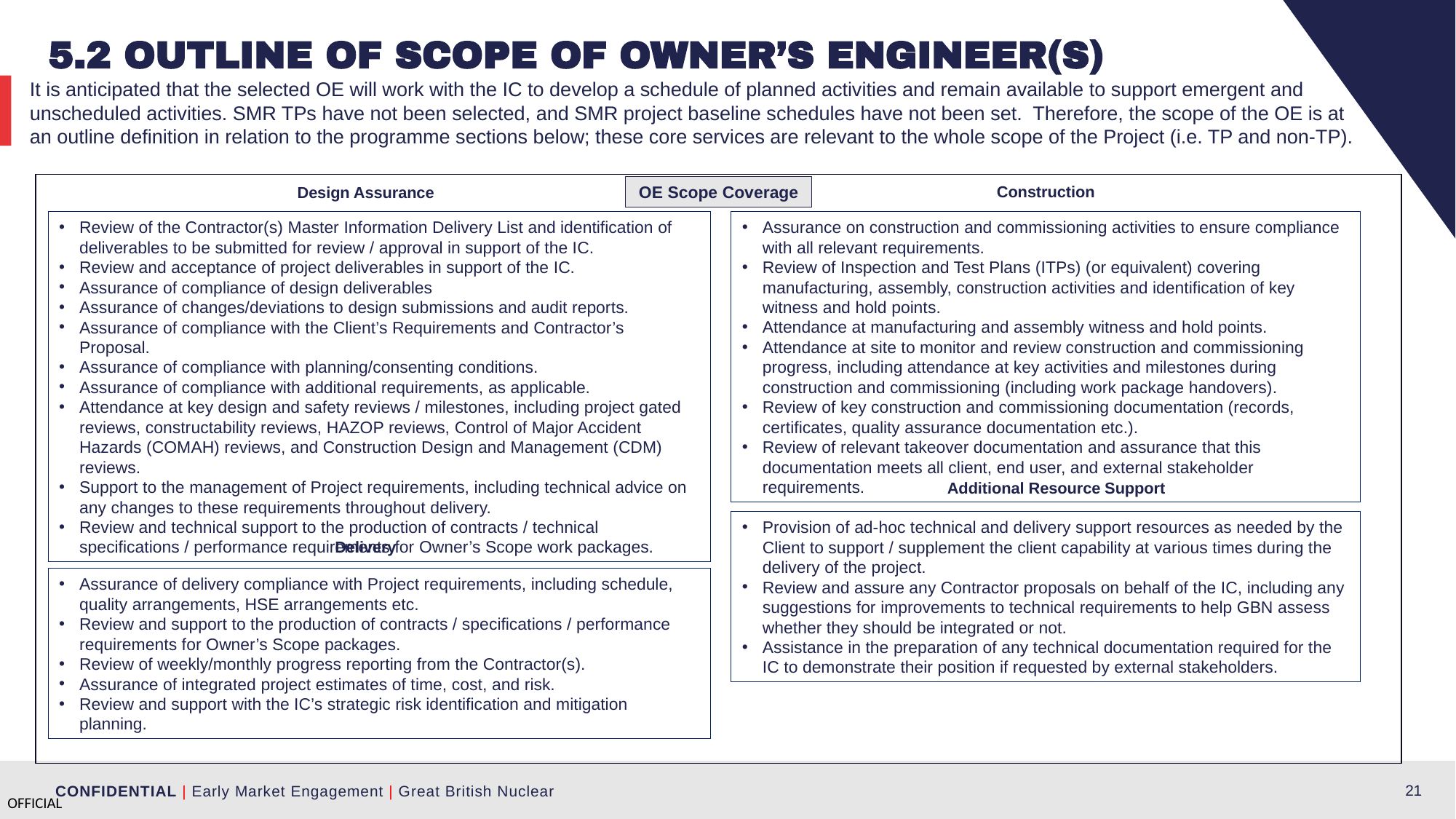

5.2 Outline of Scope of owner’s engineer(s)
It is anticipated that the selected OE will work with the IC to develop a schedule of planned activities and remain available to support emergent and unscheduled activities. SMR TPs have not been selected, and SMR project baseline schedules have not been set.  Therefore, the scope of the OE is at an outline definition in relation to the programme sections below; these core services are relevant to the whole scope of the Project (i.e. TP and non-TP).

OE Scope Coverage
Construction
Design Assurance
Review of the Contractor(s) Master Information Delivery List and identification of deliverables to be submitted for review / approval in support of the IC.
Review and acceptance of project deliverables in support of the IC.
Assurance of compliance of design deliverables
Assurance of changes/deviations to design submissions and audit reports.
Assurance of compliance with the Client’s Requirements and Contractor’s Proposal.
Assurance of compliance with planning/consenting conditions.
Assurance of compliance with additional requirements, as applicable.
Attendance at key design and safety reviews / milestones, including project gated reviews, constructability reviews, HAZOP reviews, Control of Major Accident Hazards (COMAH) reviews, and Construction Design and Management (CDM) reviews.
Support to the management of Project requirements, including technical advice on any changes to these requirements throughout delivery.
Review and technical support to the production of contracts / technical specifications / performance requirements for Owner’s Scope work packages.
Assurance on construction and commissioning activities to ensure compliance with all relevant requirements.
Review of Inspection and Test Plans (ITPs) (or equivalent) covering manufacturing, assembly, construction activities and identification of key witness and hold points.
Attendance at manufacturing and assembly witness and hold points.
Attendance at site to monitor and review construction and commissioning progress, including attendance at key activities and milestones during construction and commissioning (including work package handovers).
Review of key construction and commissioning documentation (records, certificates, quality assurance documentation etc.).
Review of relevant takeover documentation and assurance that this documentation meets all client, end user, and external stakeholder requirements.
Additional Resource Support
Provision of ad-hoc technical and delivery support resources as needed by the Client to support / supplement the client capability at various times during the delivery of the project.
Review and assure any Contractor proposals on behalf of the IC, including any suggestions for improvements to technical requirements to help GBN assess whether they should be integrated or not.
Assistance in the preparation of any technical documentation required for the IC to demonstrate their position if requested by external stakeholders.
Delivery
Assurance of delivery compliance with Project requirements, including schedule, quality arrangements, HSE arrangements etc.
Review and support to the production of contracts / specifications / performance requirements for Owner’s Scope packages.
Review of weekly/monthly progress reporting from the Contractor(s).
Assurance of integrated project estimates of time, cost, and risk.
Review and support with the IC’s strategic risk identification and mitigation planning.